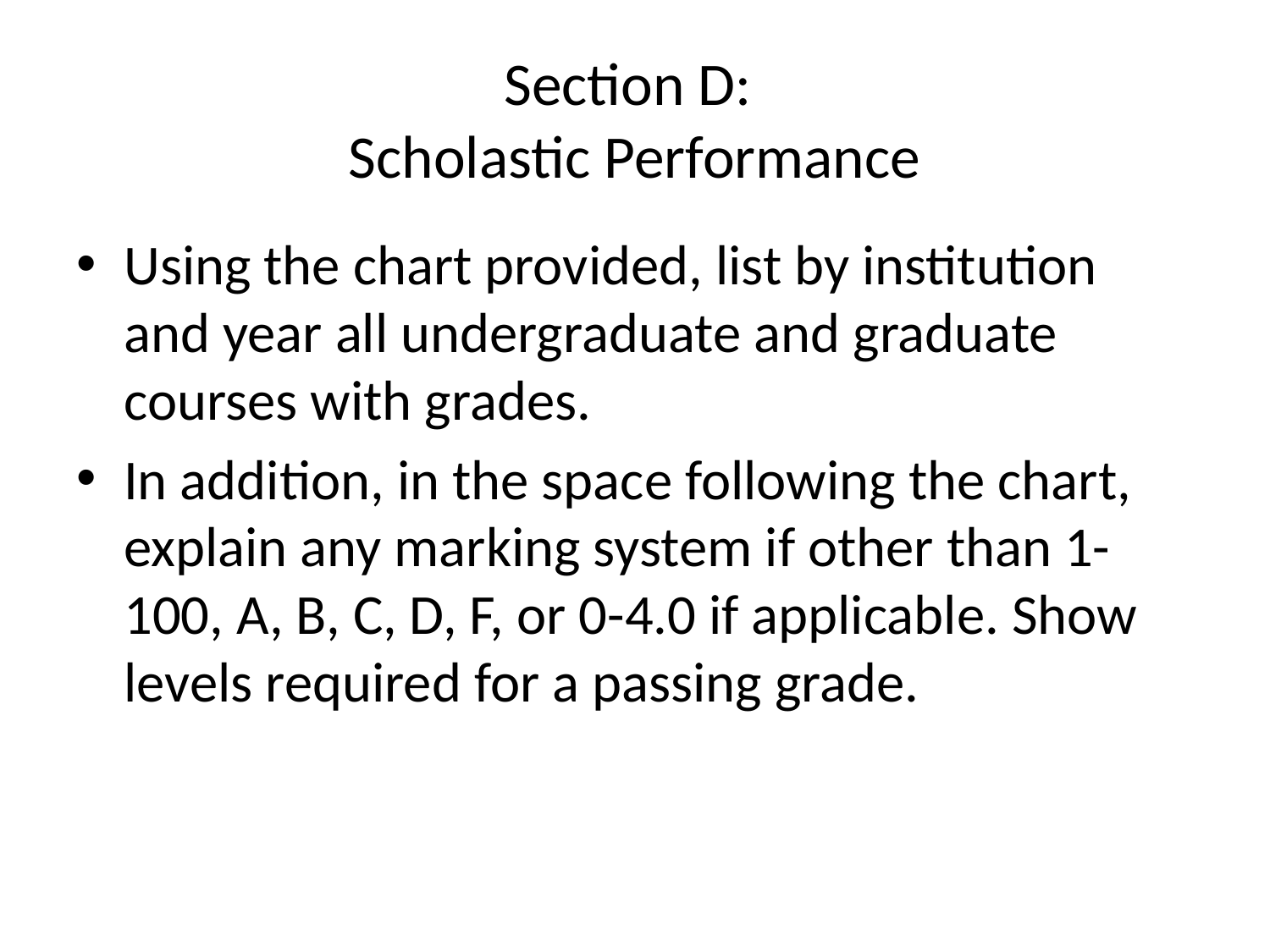

# Section D: Scholastic Performance
Using the chart provided, list by institution and year all undergraduate and graduate courses with grades.
In addition, in the space following the chart, explain any marking system if other than 1-100, A, B, C, D, F, or 0-4.0 if applicable. Show levels required for a passing grade.